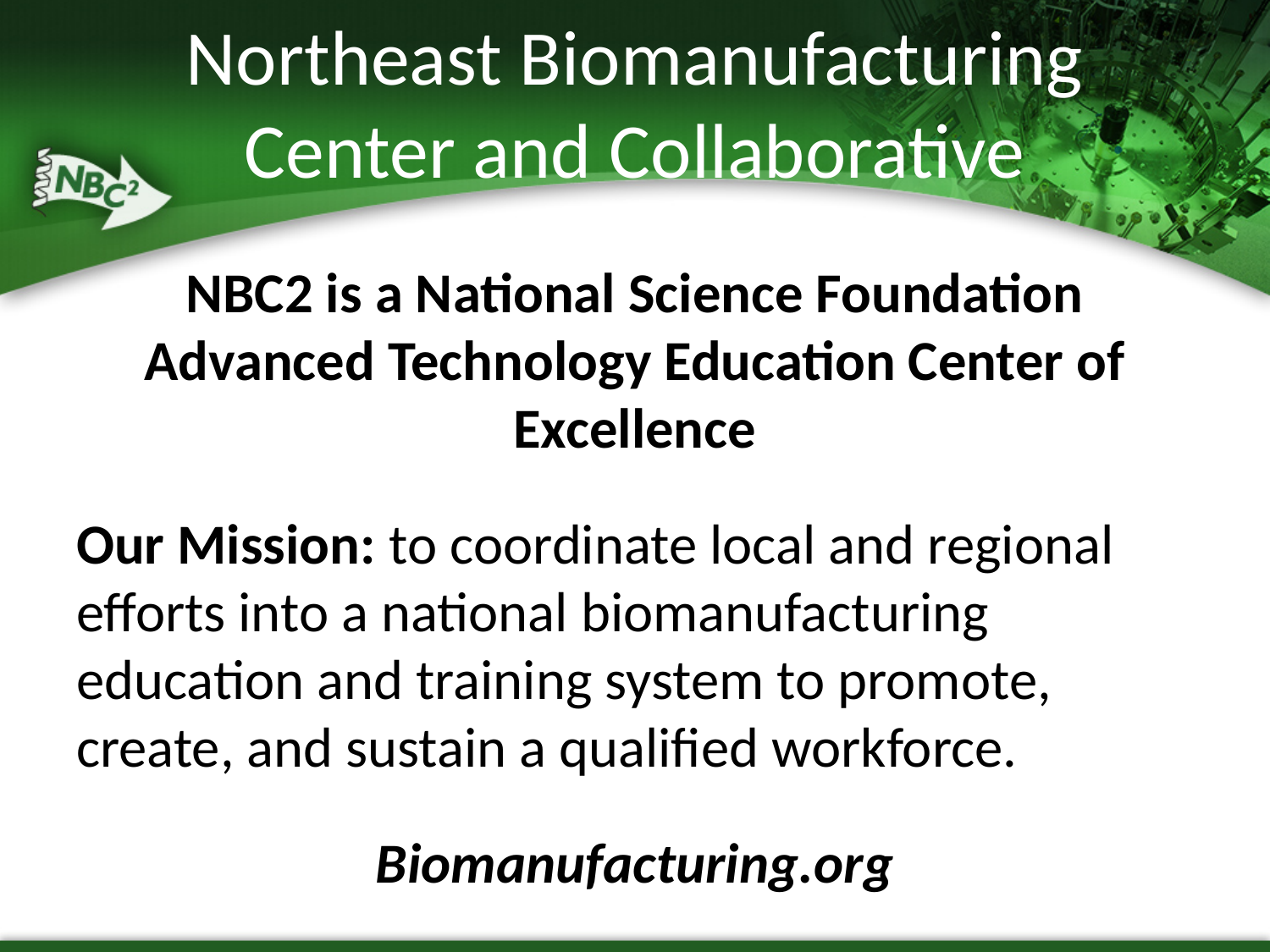

# Northeast Biomanufacturing Center and Collaborative
NBC2 is a National Science Foundation Advanced Technology Education Center of Excellence

Our Mission: to coordinate local and regional efforts into a national biomanufacturing education and training system to promote, create, and sustain a qualified workforce.

Biomanufacturing.org